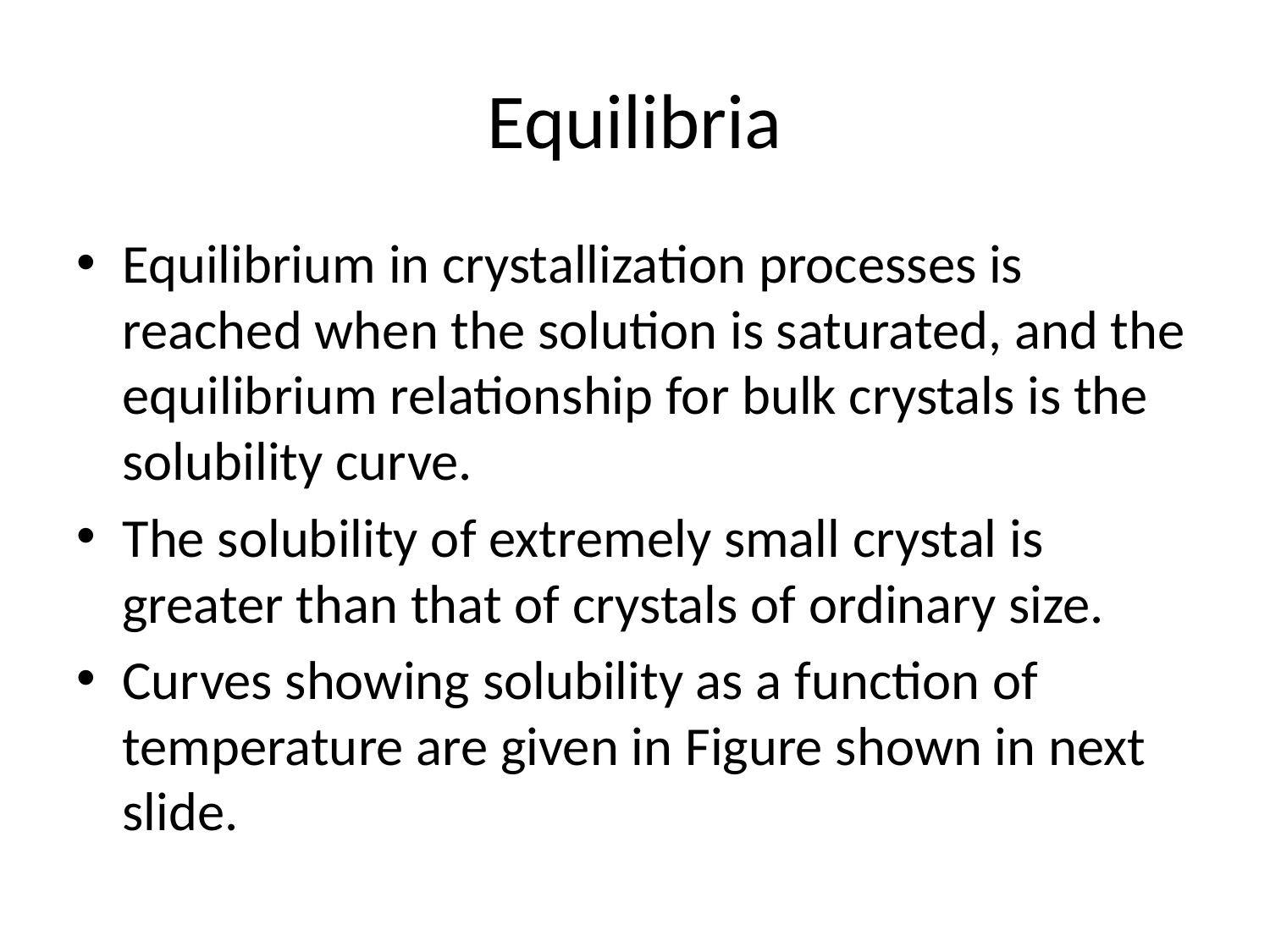

# Equilibria
Equilibrium in crystallization processes is reached when the solution is saturated, and the equilibrium relationship for bulk crystals is the solubility curve.
The solubility of extremely small crystal is greater than that of crystals of ordinary size.
Curves showing solubility as a function of temperature are given in Figure shown in next slide.